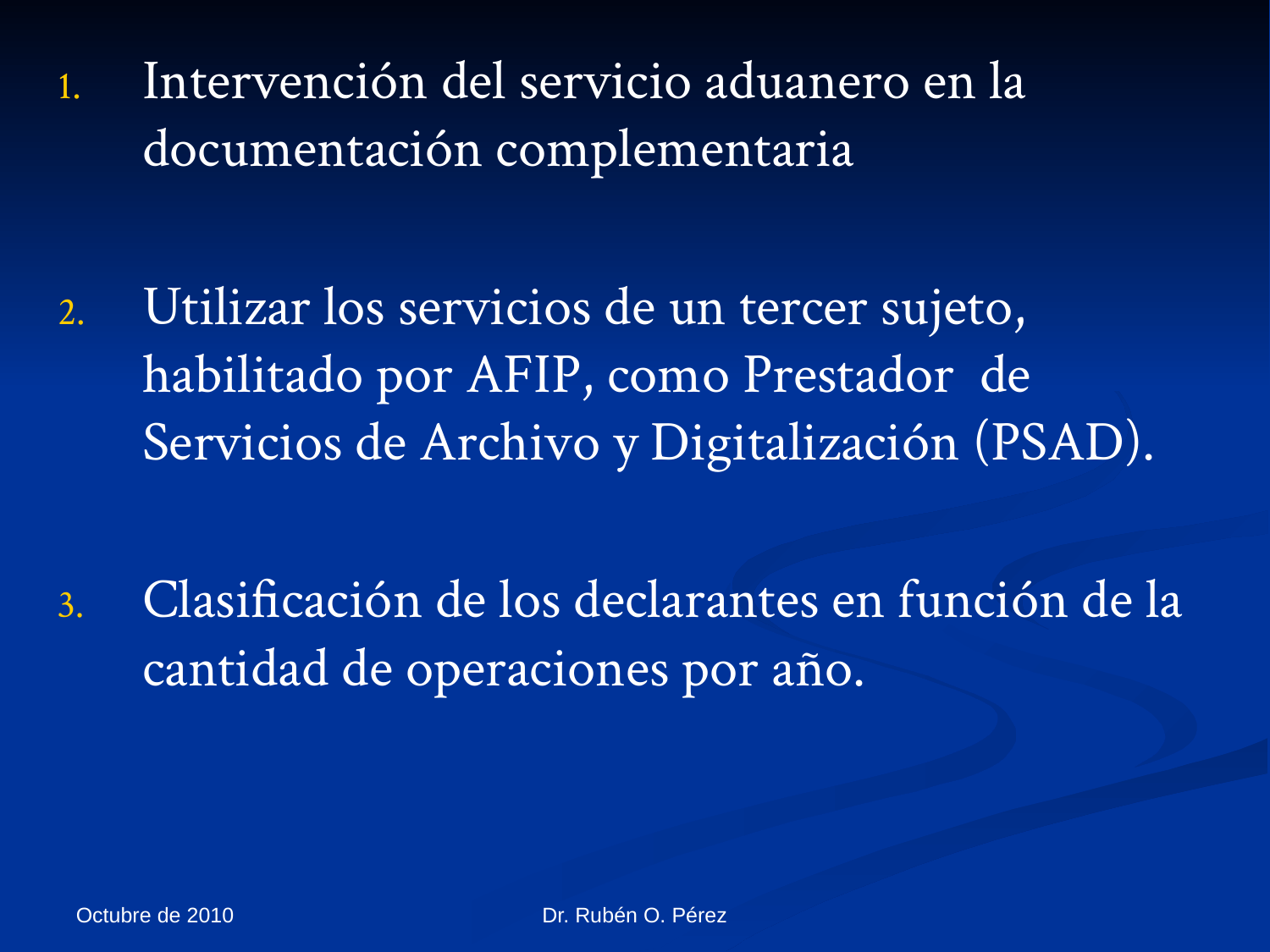

Intervención del servicio aduanero en la documentación complementaria

Utilizar los servicios de un tercer sujeto, habilitado por AFIP, como Prestador  de Servicios de Archivo y Digitalización (PSAD).

Clasificación de los declarantes en función de la cantidad de operaciones por año.

Octubre de 2010
Dr. Rubén O. Pérez